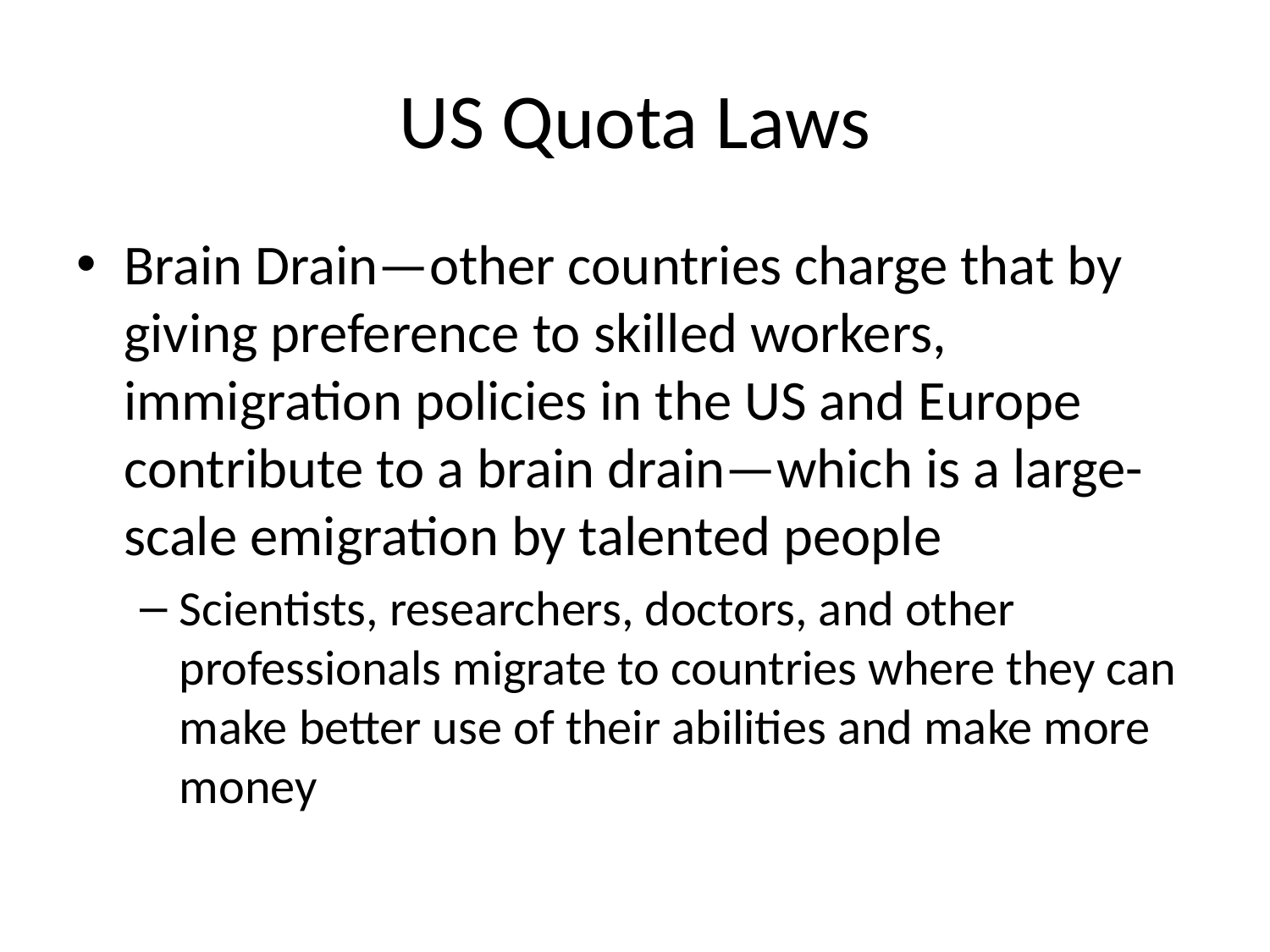

# US Quota Laws
Brain Drain—other countries charge that by giving preference to skilled workers, immigration policies in the US and Europe contribute to a brain drain—which is a large-scale emigration by talented people
Scientists, researchers, doctors, and other professionals migrate to countries where they can make better use of their abilities and make more money